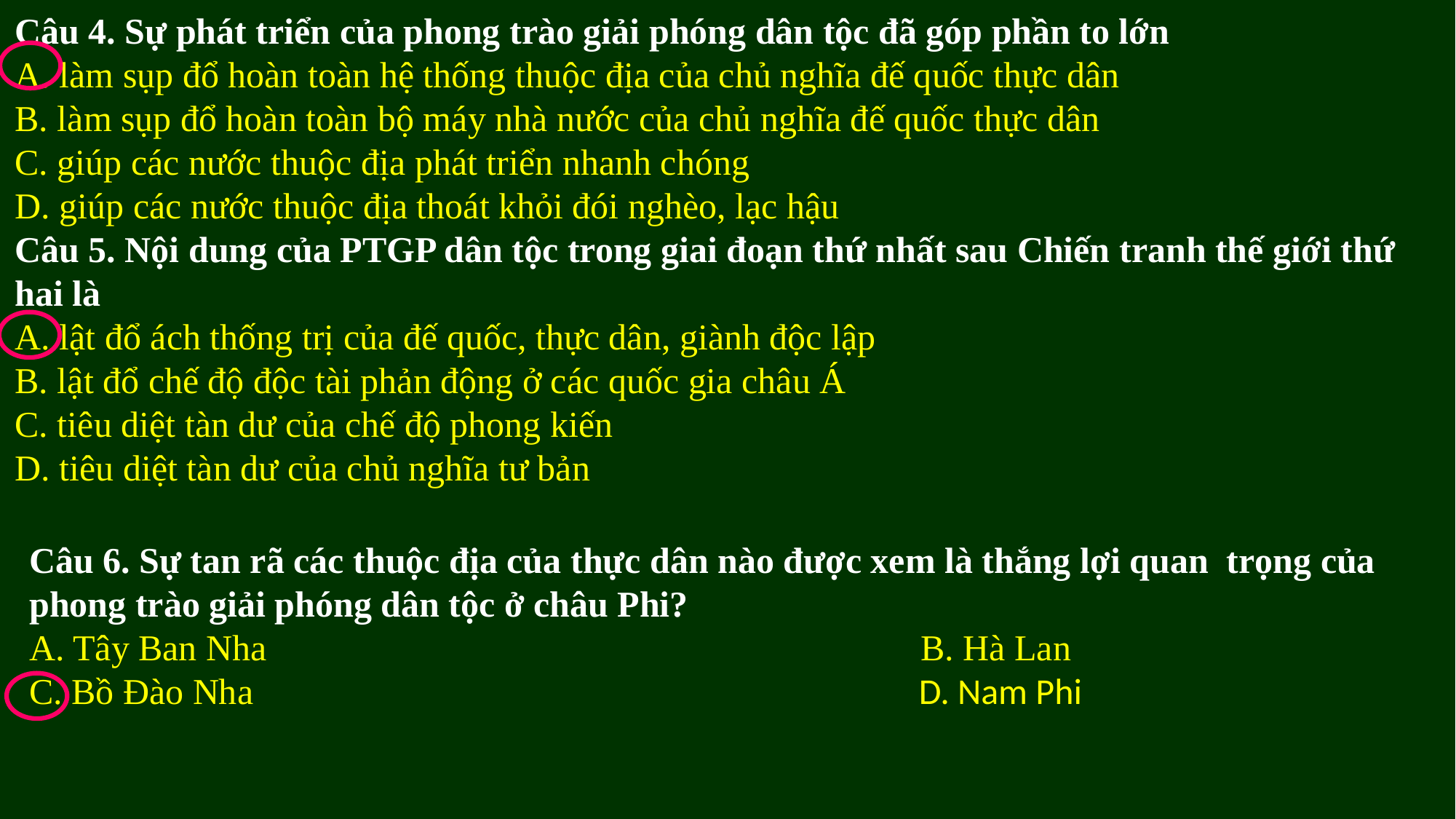

Câu 4. Sự phát triển của phong trào giải phóng dân tộc đã góp phần to lớn
A. làm sụp đổ hoàn toàn hệ thống thuộc địa của chủ nghĩa đế quốc thực dân
B. làm sụp đổ hoàn toàn bộ máy nhà nước của chủ nghĩa đế quốc thực dân
C. giúp các nước thuộc địa phát triển nhanh chóng
D. giúp các nước thuộc địa thoát khỏi đói nghèo, lạc hậu
Câu 5. Nội dung của PTGP dân tộc trong giai đoạn thứ nhất sau Chiến tranh thế giới thứ hai là
A. lật đổ ách thống trị của đế quốc, thực dân, giành độc lập
B. lật đổ chế độ độc tài phản động ở các quốc gia châu Á
C. tiêu diệt tàn dư của chế độ phong kiến
D. tiêu diệt tàn dư của chủ nghĩa tư bản

Câu 6. Sự tan rã các thuộc địa của thực dân nào được xem là thắng lợi quan  trọng của phong trào giải phóng dân tộc ở châu Phi?
A. Tây Ban Nha			        			  B. Hà Lan
C. Bồ Đào Nha						  D. Nam Phi